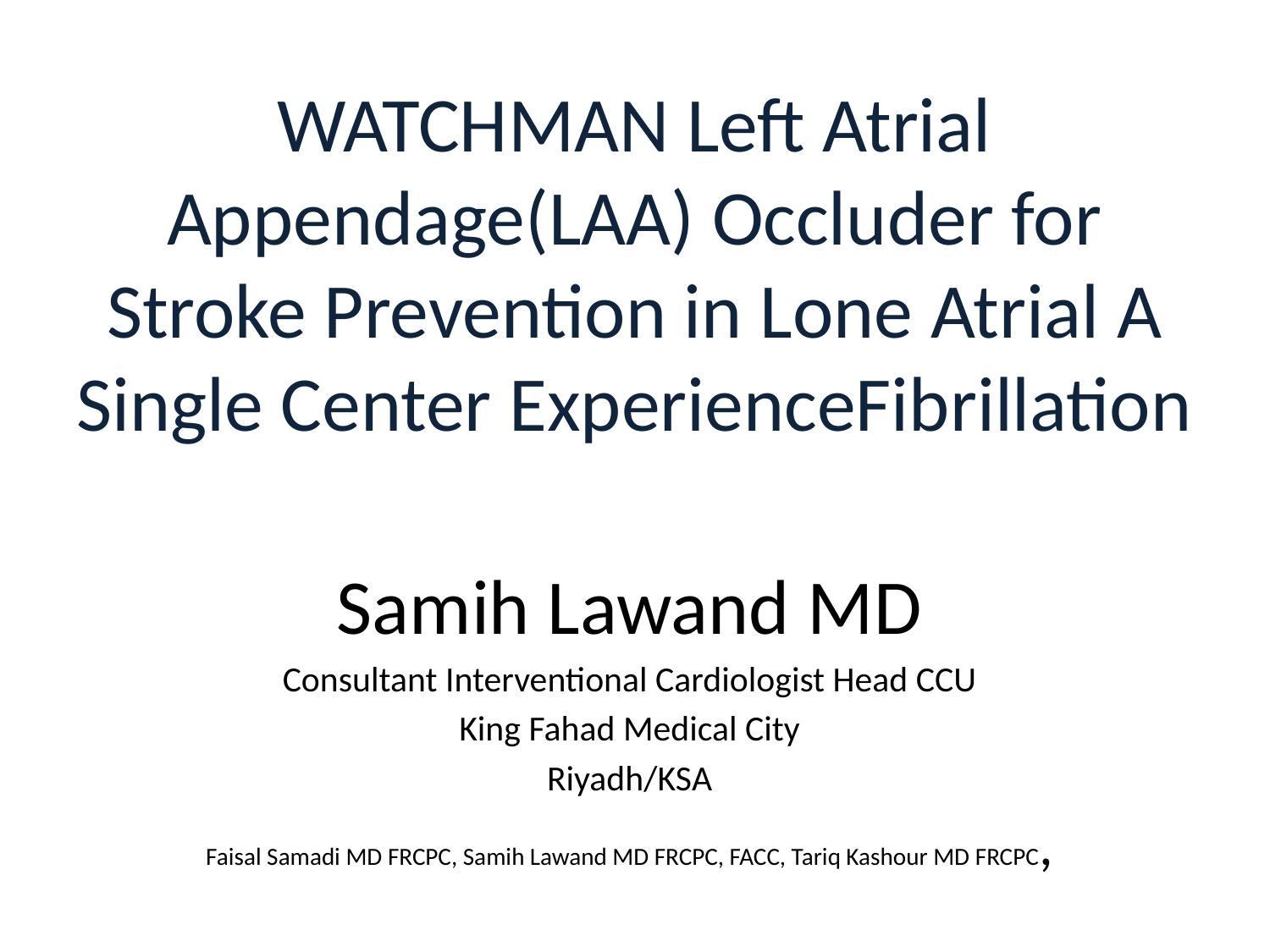

# WATCHMAN Left Atrial Appendage(LAA) Occluder for Stroke Prevention in Lone Atrial A Single Center ExperienceFibrillation
Samih Lawand MD
Consultant Interventional Cardiologist Head CCU
King Fahad Medical City
Riyadh/KSA
Faisal Samadi MD FRCPC, Samih Lawand MD FRCPC, FACC, Tariq Kashour MD FRCPC,